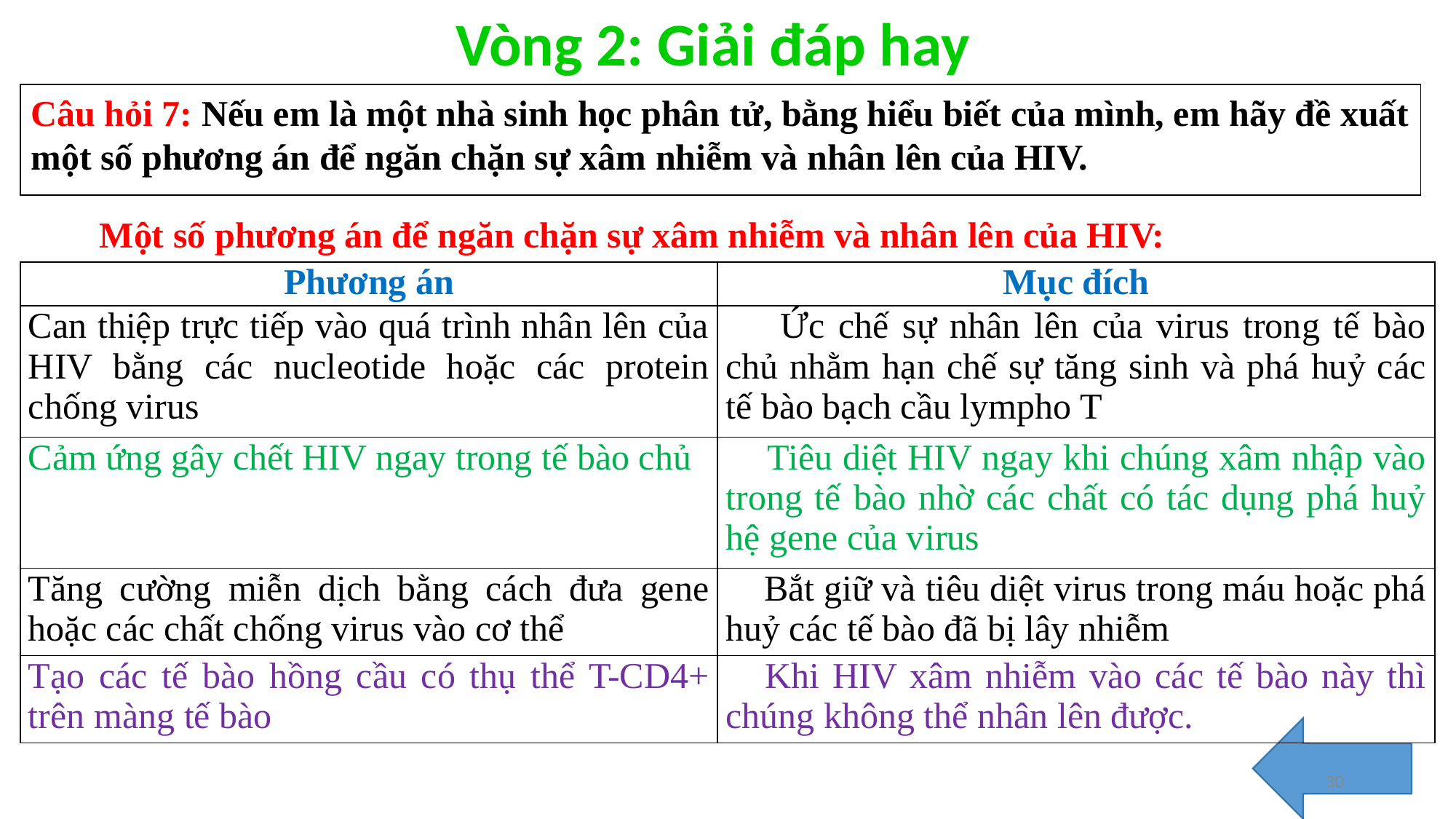

Vòng 2: Giải đáp hay
Câu hỏi 7: Nếu em là một nhà sinh học phân tử, bằng hiểu biết của mình, em hãy đề xuất một số phương án để ngăn chặn sự xâm nhiễm và nhân lên của HIV.
Một số phương án để ngăn chặn sự xâm nhiễm và nhân lên của HIV:

| Phương án | Mục đích |
| --- | --- |
| Can thiệp trực tiếp vào quá trình nhân lên của HIV bằng các nucleotide hoặc các protein chống virus | Ức chế sự nhân lên của virus trong tế bào chủ nhằm hạn chế sự tăng sinh và phá huỷ các tế bào bạch cầu lympho T |
| Cảm ứng gây chết HIV ngay trong tế bào chủ | Tiêu diệt HIV ngay khi chúng xâm nhập vào trong tế bào nhờ các chất có tác dụng phá huỷ hệ gene của virus |
| Tăng cường miễn dịch bằng cách đưa gene hoặc các chất chống virus vào cơ thể | Bắt giữ và tiêu diệt virus trong máu hoặc phá huỷ các tế bào đã bị lây nhiễm |
| Tạo các tế bào hồng cầu có thụ thể T-CD4+ trên màng tế bào | Khi HIV xâm nhiễm vào các tế bào này thì chúng không thể nhân lên được. |

30